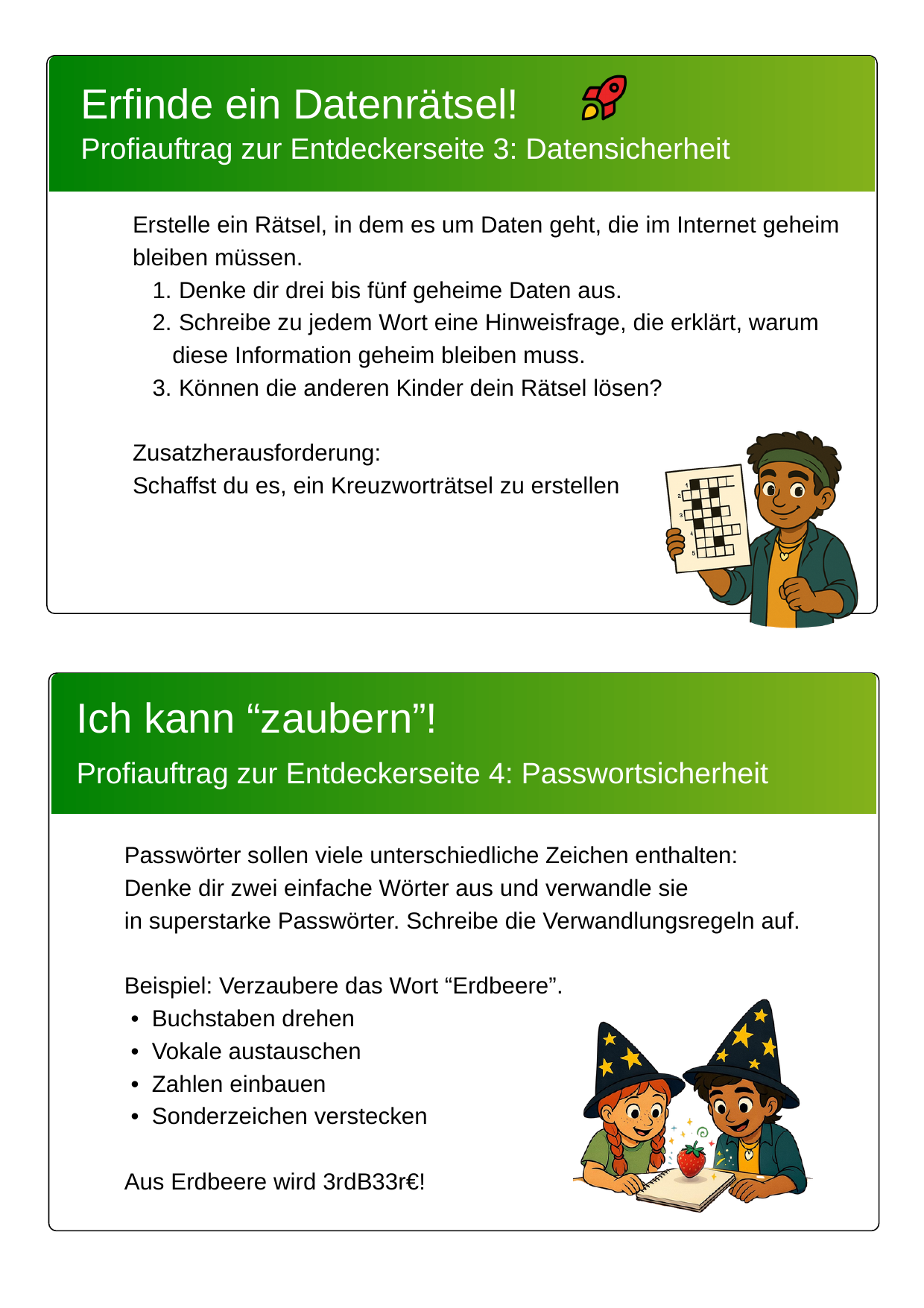

Erfinde ein Datenrätsel!

Das wird eine Profiauftrag: Überlegt gemeinsam: Was kann ich machen, wenn mir langweilig ist? Gestaltet ein Klassenplakat mit den besten Freizeit-Tipps.
Profiauftrag zur Entdeckerseite 3: Datensicherheit

Erstelle ein Rätsel, in dem es um Daten geht, die im Internet geheim bleiben müssen.
 Denke dir drei bis fünf geheime Daten aus.
 Schreibe zu jedem Wort eine Hinweisfrage, die erklärt, warum diese Information geheim bleiben muss.
 Können die anderen Kinder dein Rätsel lösen?

Zusatzherausforderung:
Schaffst du es, ein Kreuzworträtsel zu erstellen

Ich kann “zaubern”!
Profiauftrag zur Entdeckerseite 4: Passwortsicherheit
Das wird eine Profiauftrag: Überlegt gemeinsam: Was kann ich machen, wenn mir langweilig ist? Gestaltet ein Klassenplakat mit den besten Freizeit-Tipps.

Passwörter sollen viele unterschiedliche Zeichen enthalten:
Denke dir zwei einfache Wörter aus und verwandle sie
in superstarke Passwörter. Schreibe die Verwandlungsregeln auf.

Beispiel: Verzaubere das Wort “Erdbeere”.
 •  Buchstaben drehen
 •  Vokale austauschen
 •  Zahlen einbauen
 •  Sonderzeichen verstecken

Aus Erdbeere wird 3rdB33r€!